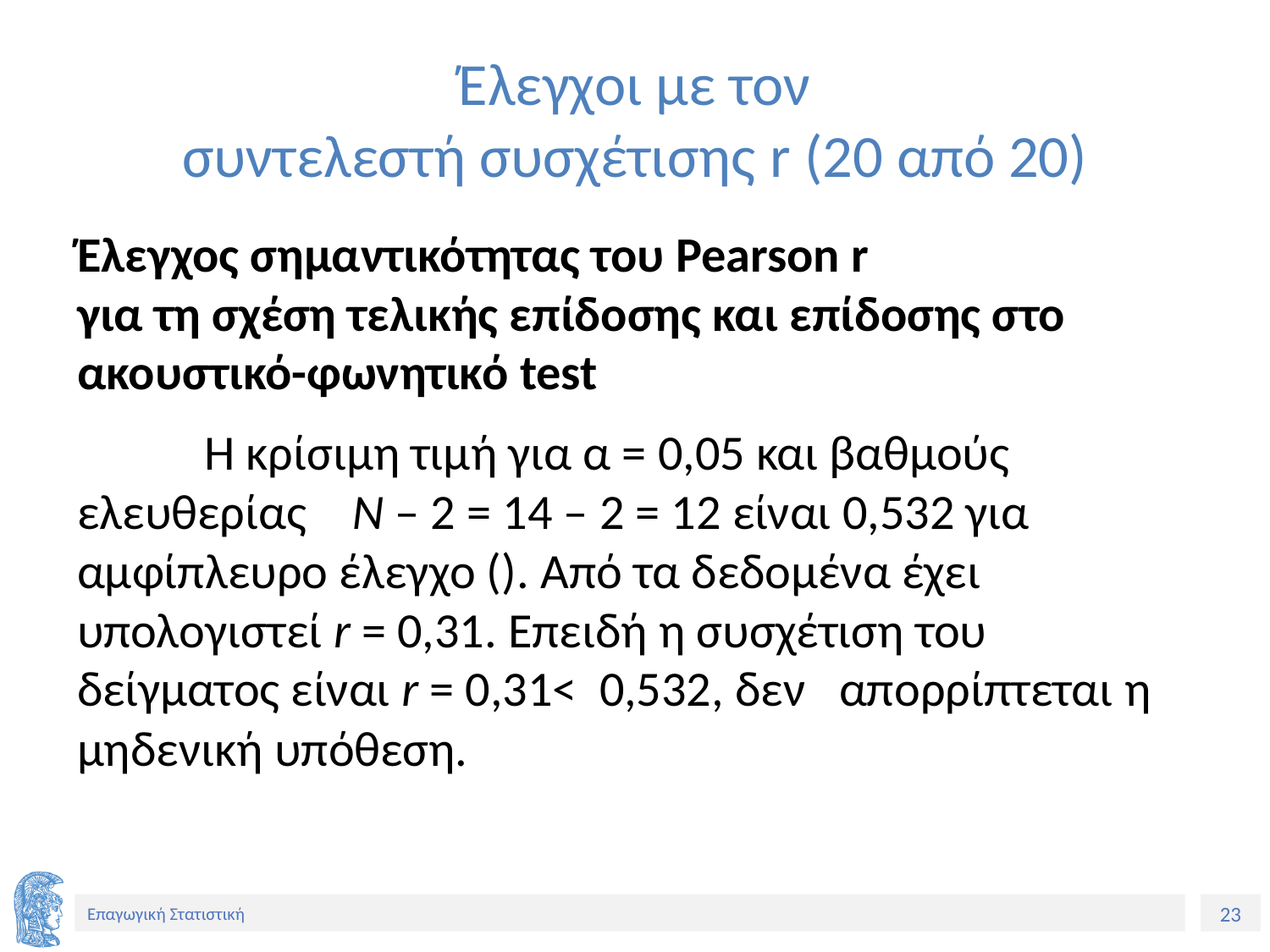

# Έλεγχοι με τον συντελεστή συσχέτισης r (20 από 20)
Έλεγχος σημαντικότητας του Pearson r
για τη σχέση τελικής επίδοσης και επίδοσης στο ακουστικό-φωνητικό test
	Η κρίσιμη τιμή για α = 0,05 και βαθμούς 	ελευθερίας    Ν – 2 = 14 – 2 = 12 είναι 0,532 για 	αμφίπλευρο έλεγχο (). Από τα δεδομένα έχει 	υπολογιστεί r = 0,31. Επειδή η συσχέτιση του 	δείγματος είναι r = 0,31<  0,532, δεν 	απορρίπτεται η μηδενική υπόθεση.